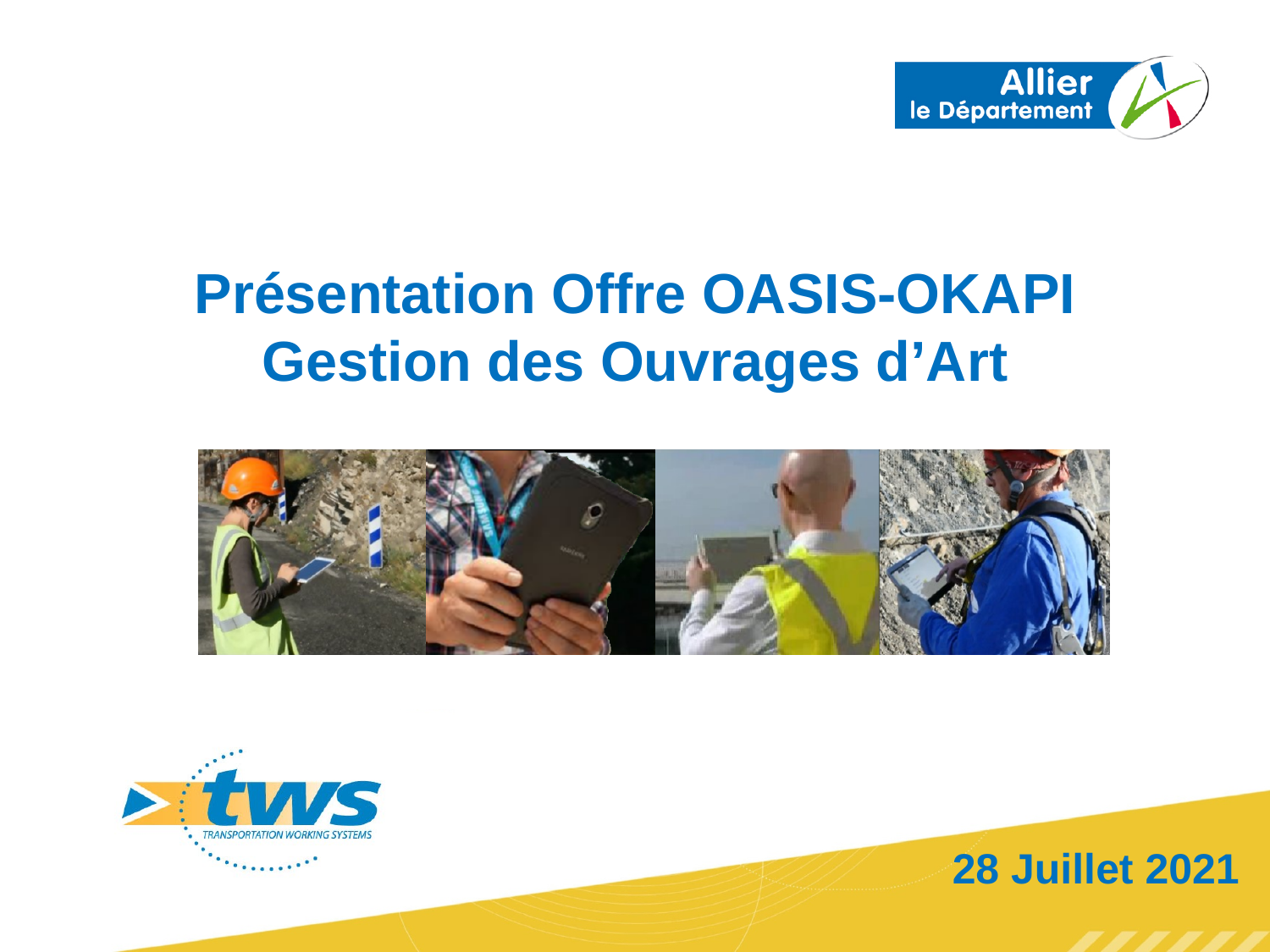

Présentation Offre OASIS-OKAPI Gestion des Ouvrages d’Art
28 Juillet 2021